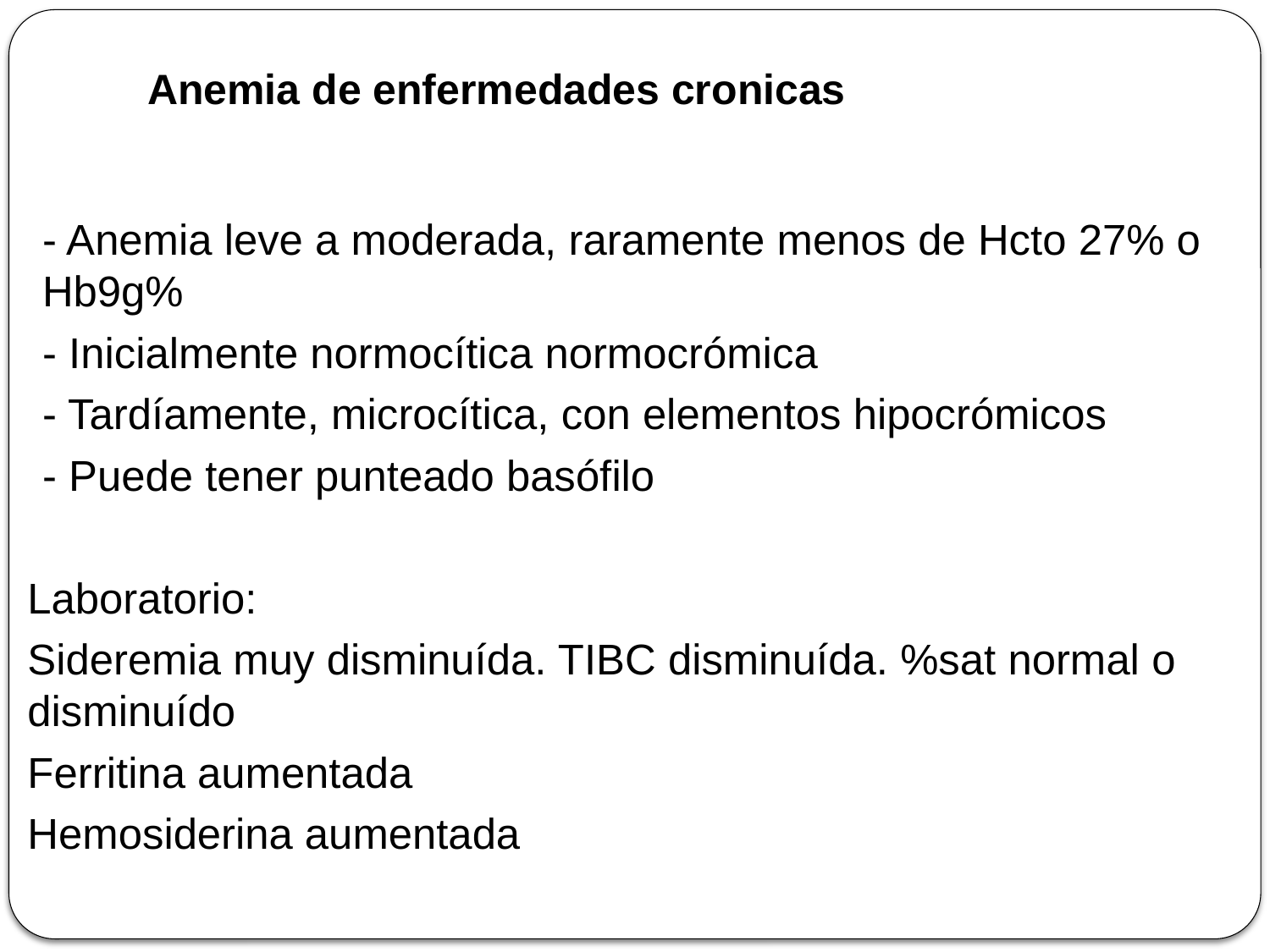

# Anemia de enfermedades cronicas
- Anemia leve a moderada, raramente menos de Hcto 27% o Hb9g%
- Inicialmente normocítica normocrómica
- Tardíamente, microcítica, con elementos hipocrómicos
- Puede tener punteado basófilo

Laboratorio:
Sideremia muy disminuída. TIBC disminuída. %sat normal o disminuído
Ferritina aumentada
Hemosiderina aumentada